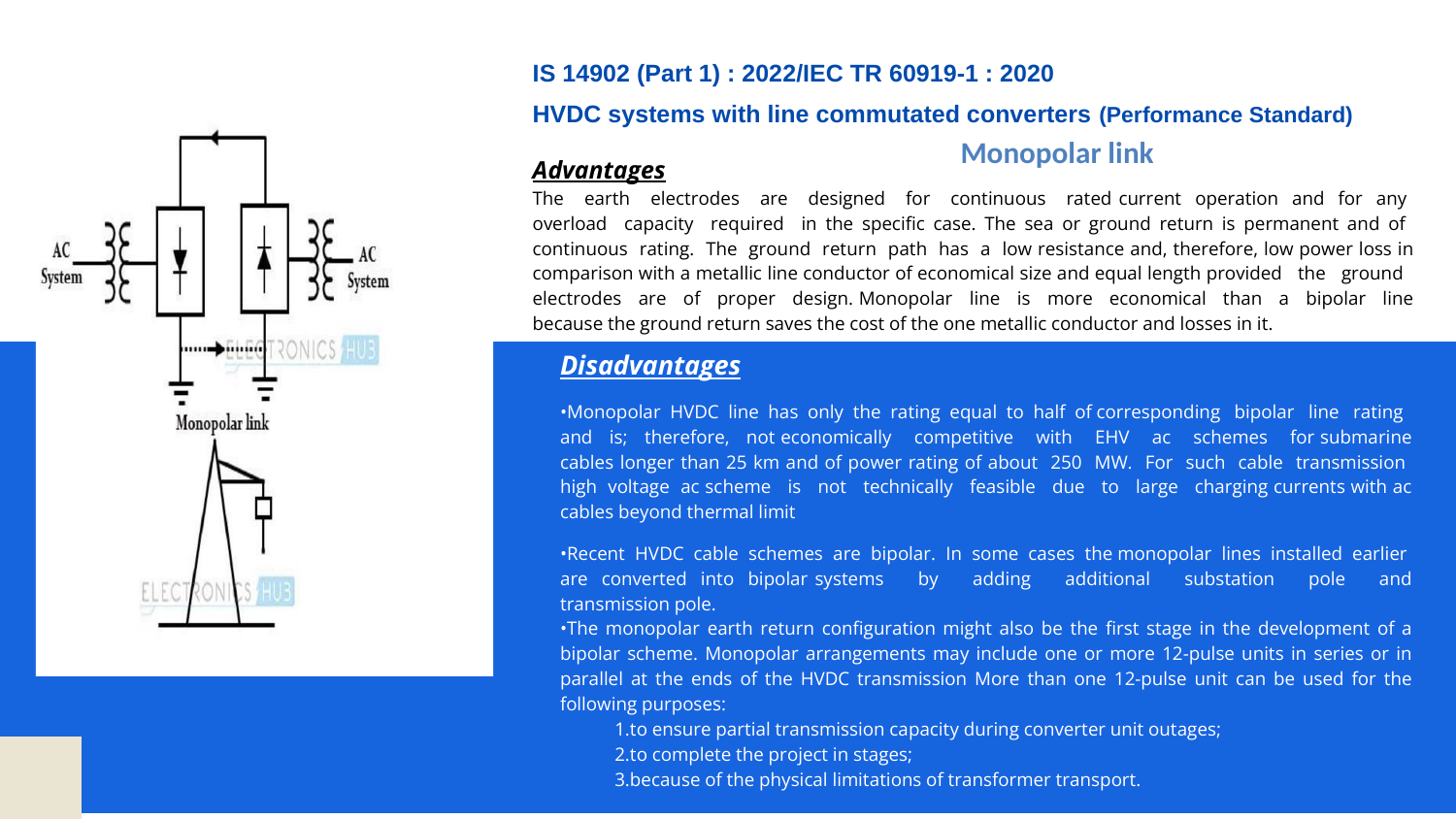

IS 14902 (Part 1) : 2022/IEC TR 60919-1 : 2020
HVDC systems with line commutated converters (Performance Standard)

Monopolar link
Advantages
The   earth   electrodes   are   designed   for   continuous   rated current  operation  and  for  any  overload  capacity  required  in the specific case. The sea or ground return is permanent and of  continuous  rating.  The  ground  return  path  has  a  low resistance and, therefore, low power loss in comparison with a metallic line conductor of economical size and equal length provided   the   ground   electrodes   are   of   proper   design. Monopolar   line   is   more   economical   than   a   bipolar   line because the ground return saves the cost of the one metallic conductor and losses in it.

Disadvantages
•Monopolar  HVDC  line  has  only  the  rating  equal  to  half  of corresponding   bipolar   line   rating   and   is;   therefore,   not economically    competitive    with    EHV    ac    schemes    for submarine cables longer than 25 km and of power rating of about  250  MW.  For  such  cable  transmission  high  voltage  ac scheme   is   not   technically   feasible   due   to   large   charging currents with ac cables beyond thermal limit
•Recent  HVDC  cable  schemes  are  bipolar.  In  some  cases  the monopolar  lines  installed  earlier  are  converted  into  bipolar systems     by     adding     additional     substation     pole     and transmission pole.
•The monopolar earth return configuration might also be the first stage in the development of a bipolar scheme. Monopolar arrangements may include one or more 12-pulse units in series or in parallel at the ends of the HVDC transmission More than one 12-pulse unit can be used for the following purposes:
1.to ensure partial transmission capacity during converter unit outages;
2.to complete the project in stages;
3.because of the physical limitations of transformer transport.